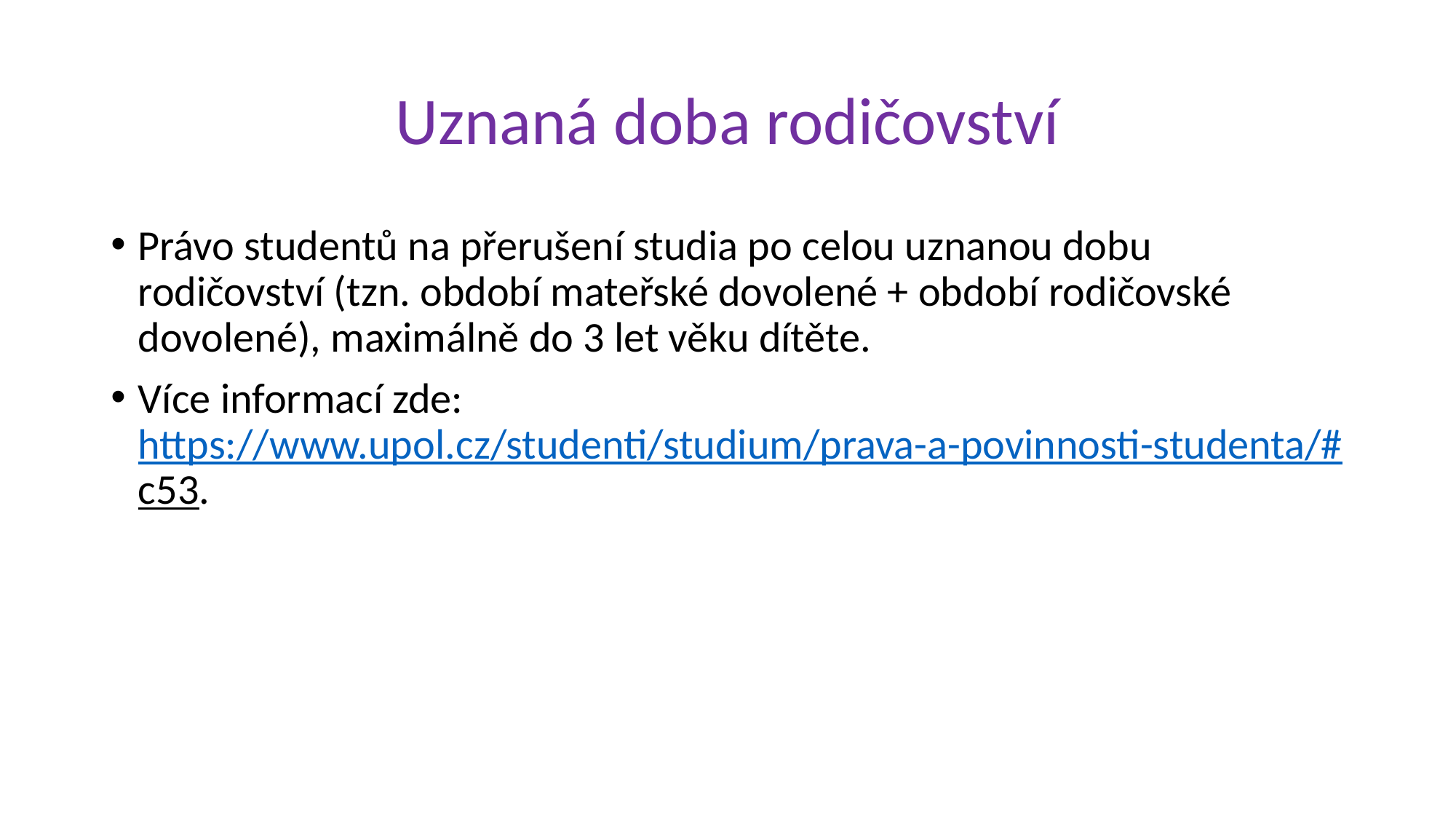

# Uznaná doba rodičovství
Právo studentů na přerušení studia po celou uznanou dobu rodičovství (tzn. období mateřské dovolené + období rodičovské dovolené), maximálně do 3 let věku dítěte.
Více informací zde: https://www.upol.cz/studenti/studium/prava-a-povinnosti-studenta/#c53.